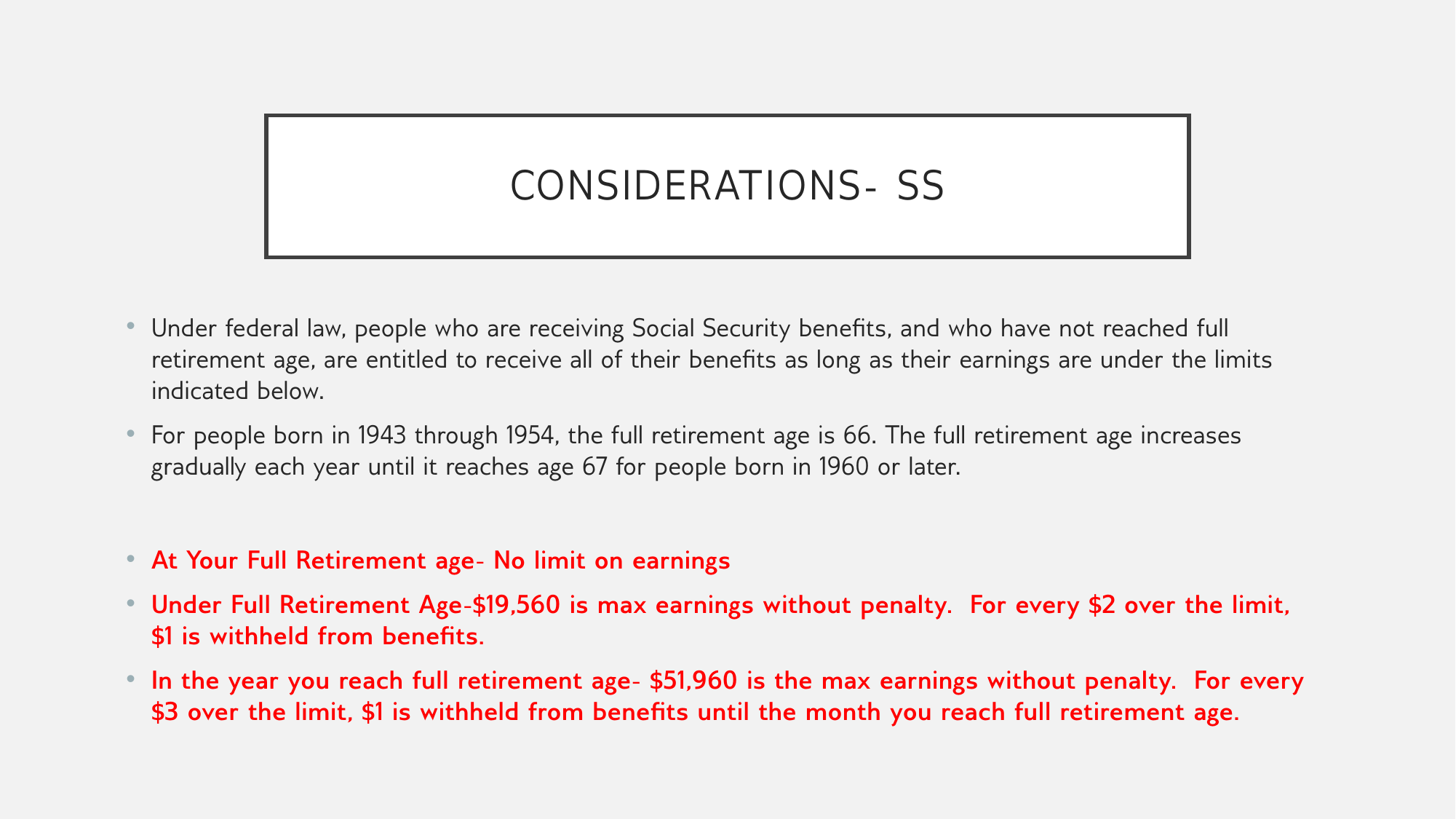

# Considerations- SS
Under federal law, people who are receiving Social Security benefits, and who have not reached full retirement age, are entitled to receive all of their benefits as long as their earnings are under the limits indicated below.
For people born in 1943 through 1954, the full retirement age is 66. The full retirement age increases gradually each year until it reaches age 67 for people born in 1960 or later.

At Your Full Retirement age- No limit on earnings
Under Full Retirement Age-$19,560 is max earnings without penalty.  For every $2 over the limit, $1 is withheld from benefits.
In the year you reach full retirement age- $51,960 is the max earnings without penalty.  For every $3 over the limit, $1 is withheld from benefits until the month you reach full retirement age.